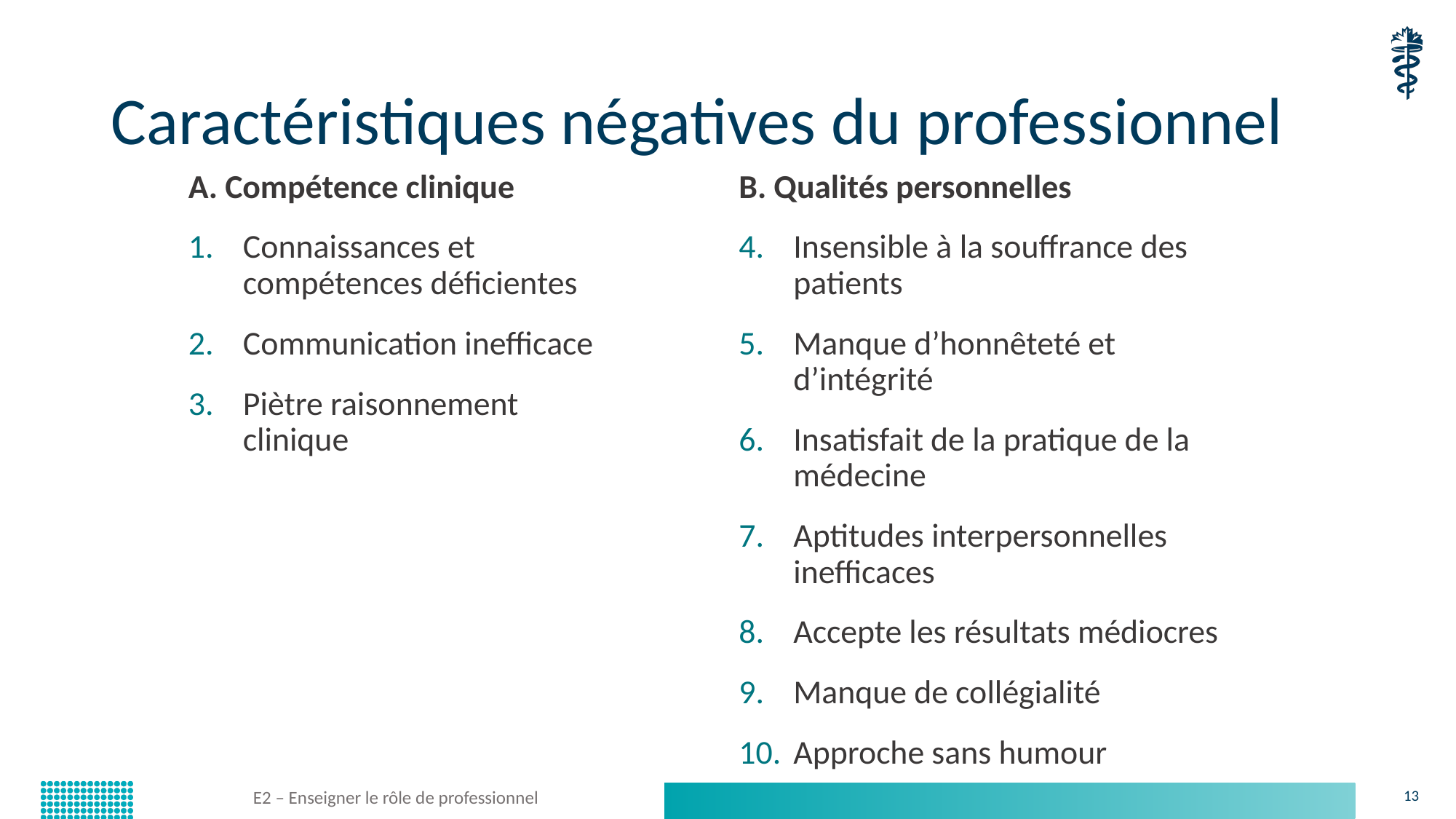

# Caractéristiques négatives du professionnel
A. Compétence clinique
Connaissances et compétences déficientes
Communication inefficace
Piètre raisonnement
clinique
B. Qualités personnelles
Insensible à la souffrance des
patients
Manque d’honnêteté et
d’intégrité
Insatisfait de la pratique de la
médecine
Aptitudes interpersonnelles
inefficaces
Accepte les résultats médiocres
Manque de collégialité
Approche sans humour
E2 – Enseigner le rôle de professionnel
13